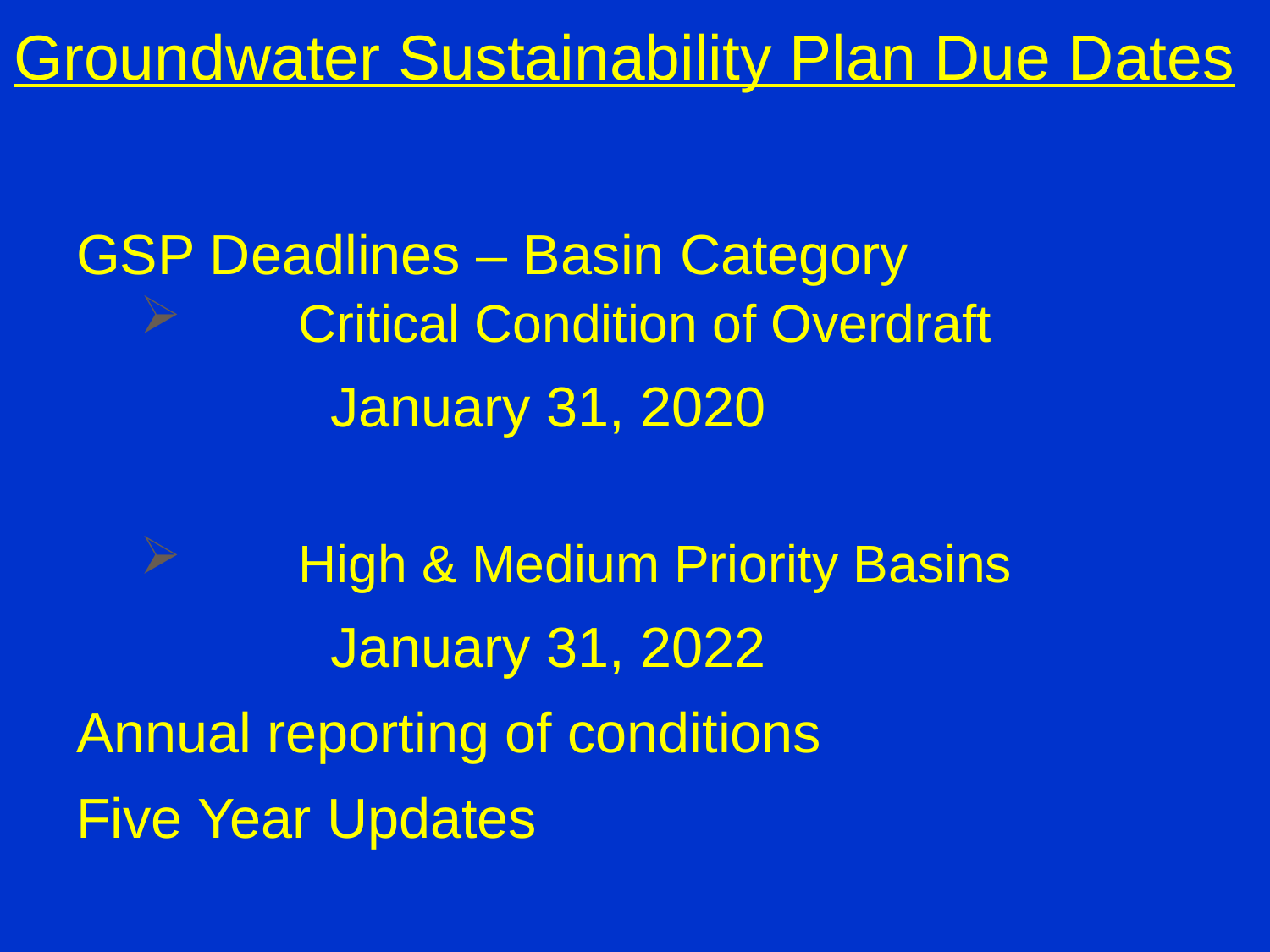

Groundwater Sustainability Plan Due Dates
GSP Deadlines – Basin Category
	Critical Condition of Overdraft
		January 31, 2020

	High & Medium Priority Basins
		January 31, 2022
Annual reporting of conditions
Five Year Updates
11